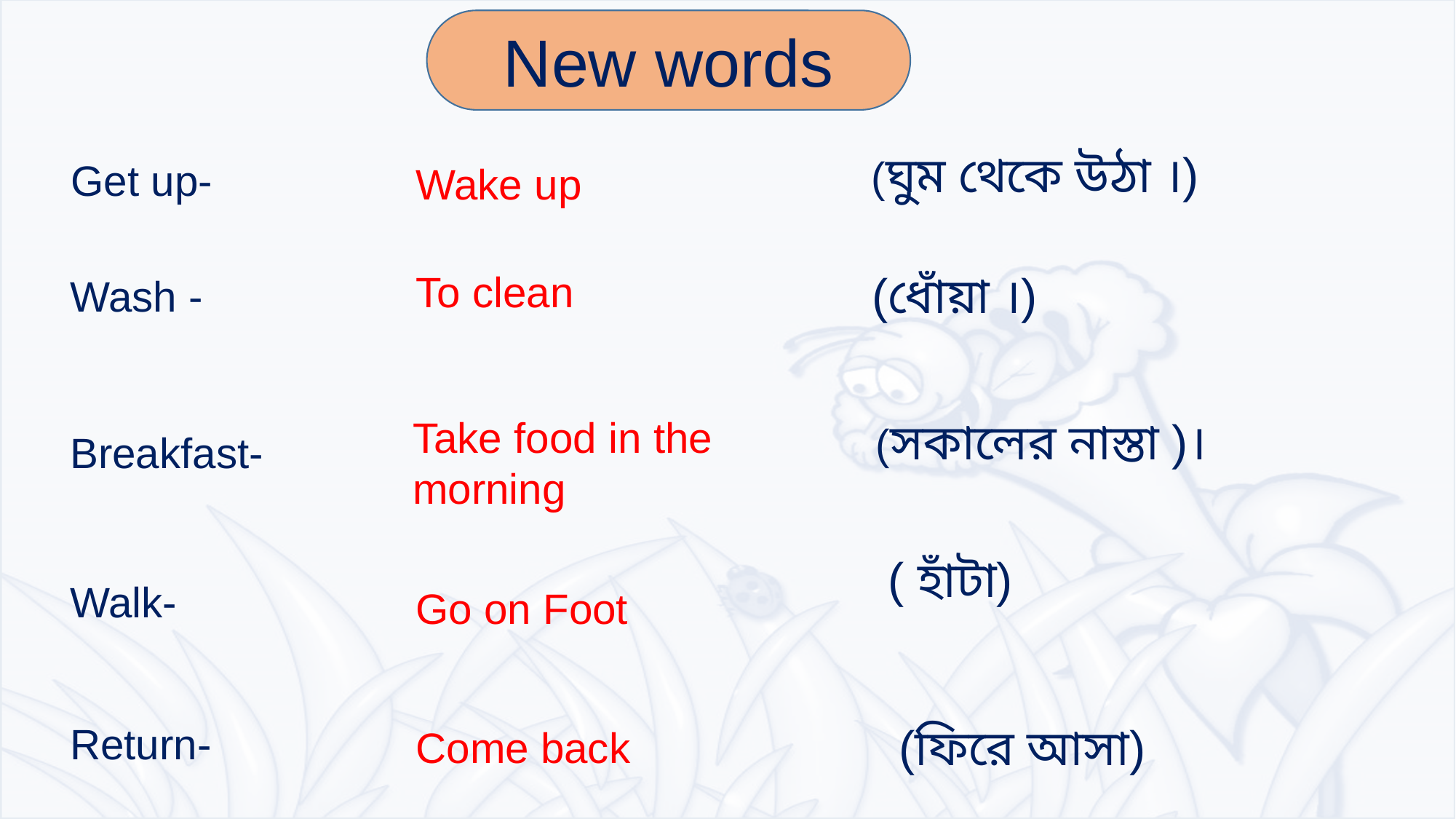

New words
(ঘুম থেকে উঠা ।)
Get up-
Wake up
To clean
(ধোঁয়া ।)
Wash -
Take food in the morning
(সকালের নাস্তা )।
Breakfast-
 ( হাঁটা)
Walk-
Go on Foot
Return-
 (ফিরে আসা)
Come back